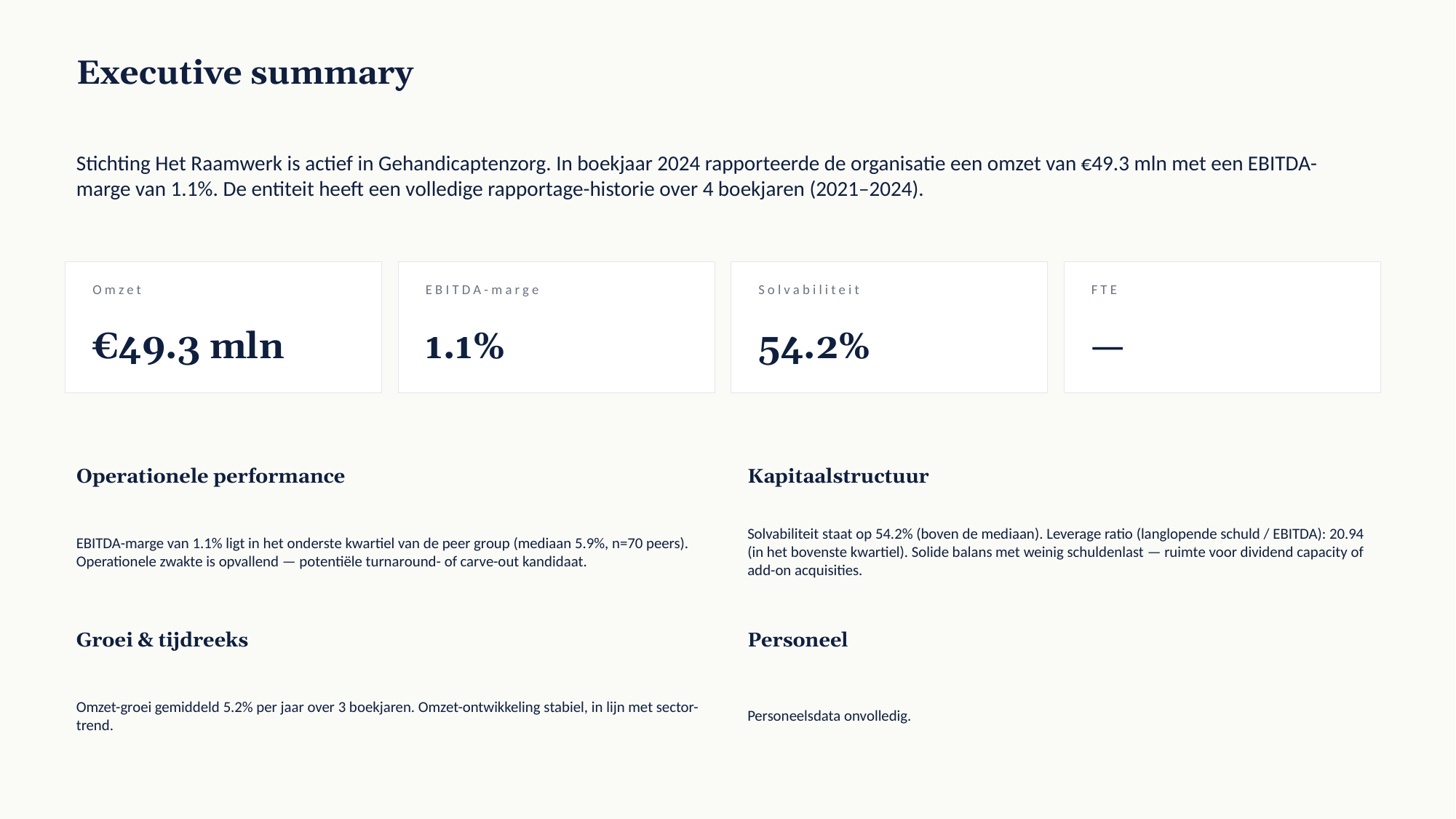

Executive summary
Stichting Het Raamwerk is actief in Gehandicaptenzorg. In boekjaar 2024 rapporteerde de organisatie een omzet van €49.3 mln met een EBITDA-marge van 1.1%. De entiteit heeft een volledige rapportage-historie over 4 boekjaren (2021–2024).

Omzet
EBITDA-marge
Solvabiliteit
FTE
€49.3 mln
1.1%
54.2%
—
Operationele performance
Kapitaalstructuur
EBITDA-marge van 1.1% ligt in het onderste kwartiel van de peer group (mediaan 5.9%, n=70 peers). Operationele zwakte is opvallend — potentiële turnaround- of carve-out kandidaat.
Solvabiliteit staat op 54.2% (boven de mediaan). Leverage ratio (langlopende schuld / EBITDA): 20.94 (in het bovenste kwartiel). Solide balans met weinig schuldenlast — ruimte voor dividend capacity of add-on acquisities.
Groei & tijdreeks
Personeel
Omzet-groei gemiddeld 5.2% per jaar over 3 boekjaren. Omzet-ontwikkeling stabiel, in lijn met sector-trend.
Personeelsdata onvolledig.